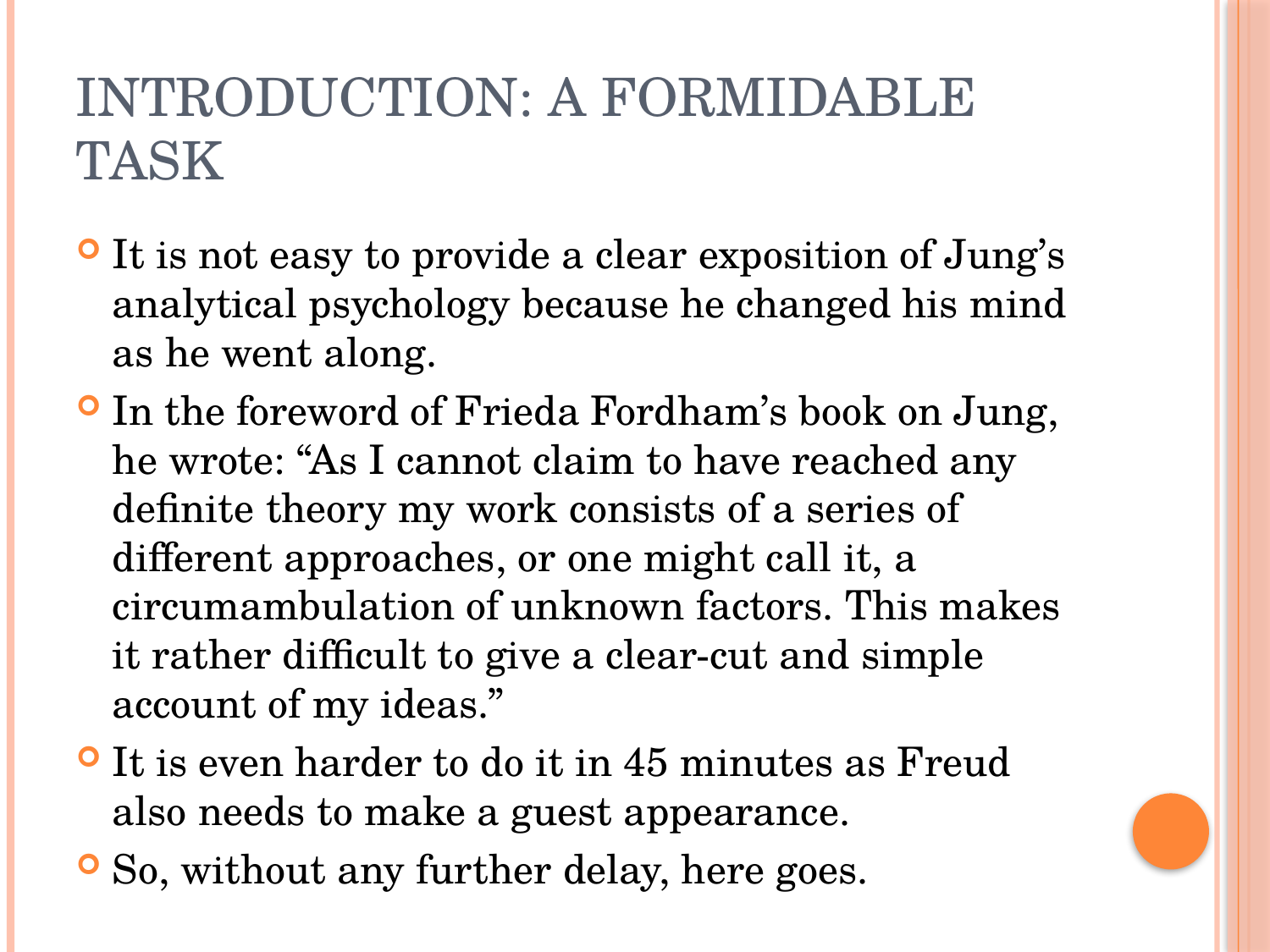

# Introduction: a formidable task
It is not easy to provide a clear exposition of Jung’s analytical psychology because he changed his mind as he went along.
In the foreword of Frieda Fordham’s book on Jung, he wrote: “As I cannot claim to have reached any definite theory my work consists of a series of different approaches, or one might call it, a circumambulation of unknown factors. This makes it rather difficult to give a clear-cut and simple account of my ideas.”
It is even harder to do it in 45 minutes as Freud also needs to make a guest appearance.
So, without any further delay, here goes.